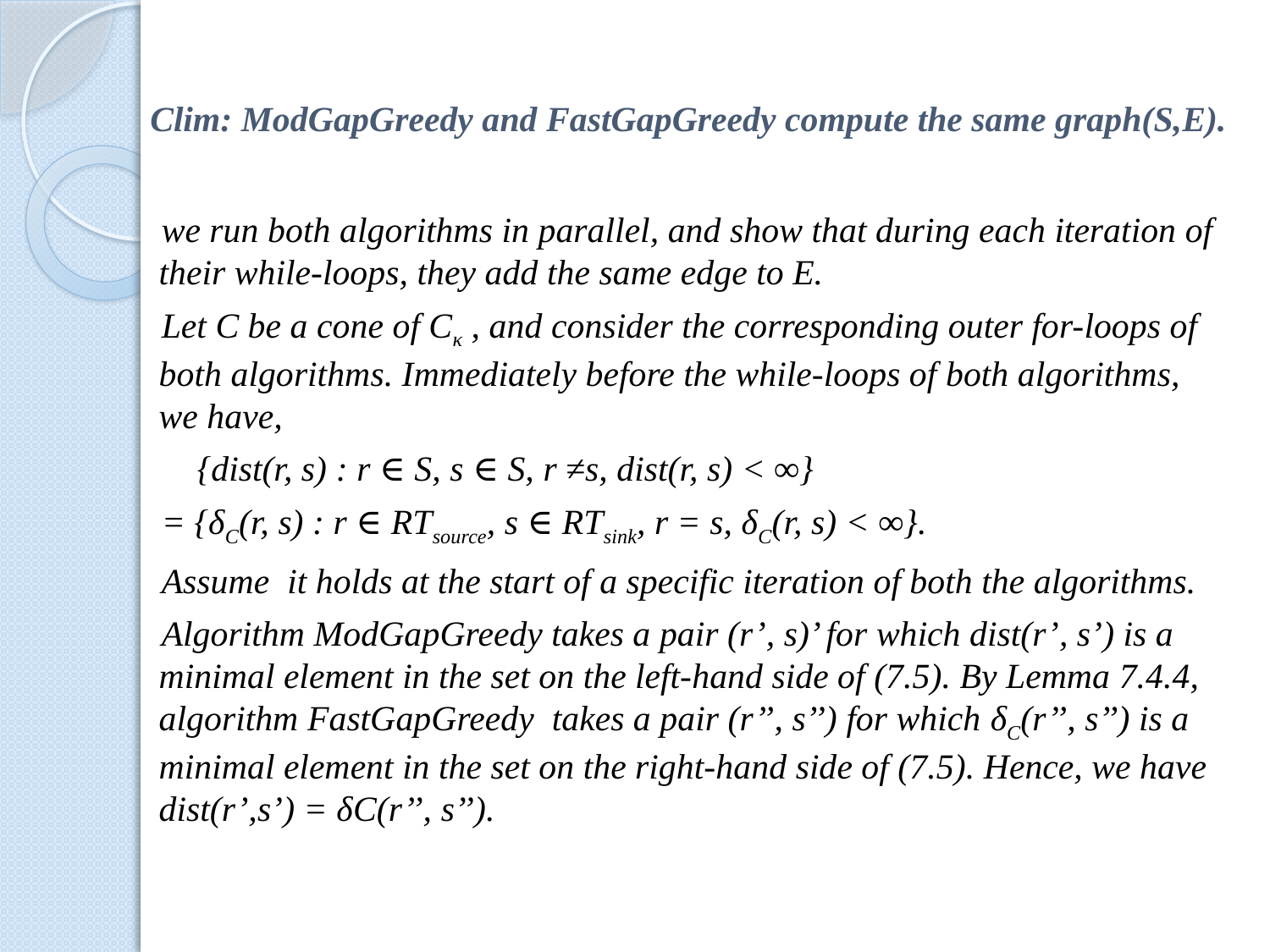

# Clim: ModGapGreedy and FastGapGreedy compute the same graph(S,E).
we run both algorithms in parallel, and show that during each iteration of their while-loops, they add the same edge to E.
Let C be a cone of Cκ , and consider the corresponding outer for-loops of both algorithms. Immediately before the while-loops of both algorithms, we have,
    {dist(r, s) : r ∈ S, s ∈ S, r ≠s, dist(r, s) < ∞}
= {δC(r, s) : r ∈ RTsource, s ∈ RTsink, r = s, δC(r, s) < ∞}.
Assume  it holds at the start of a specific iteration of both the algorithms.
Algorithm ModGapGreedy takes a pair (r’, s)’ for which dist(r’, s’) is a minimal element in the set on the left-hand side of (7.5). By Lemma 7.4.4, algorithm FastGapGreedy  takes a pair (r’’, s’’) for which δC(r’’, s’’) is a minimal element in the set on the right-hand side of (7.5). Hence, we have dist(r’,s’) = δC(r’’, s’’).